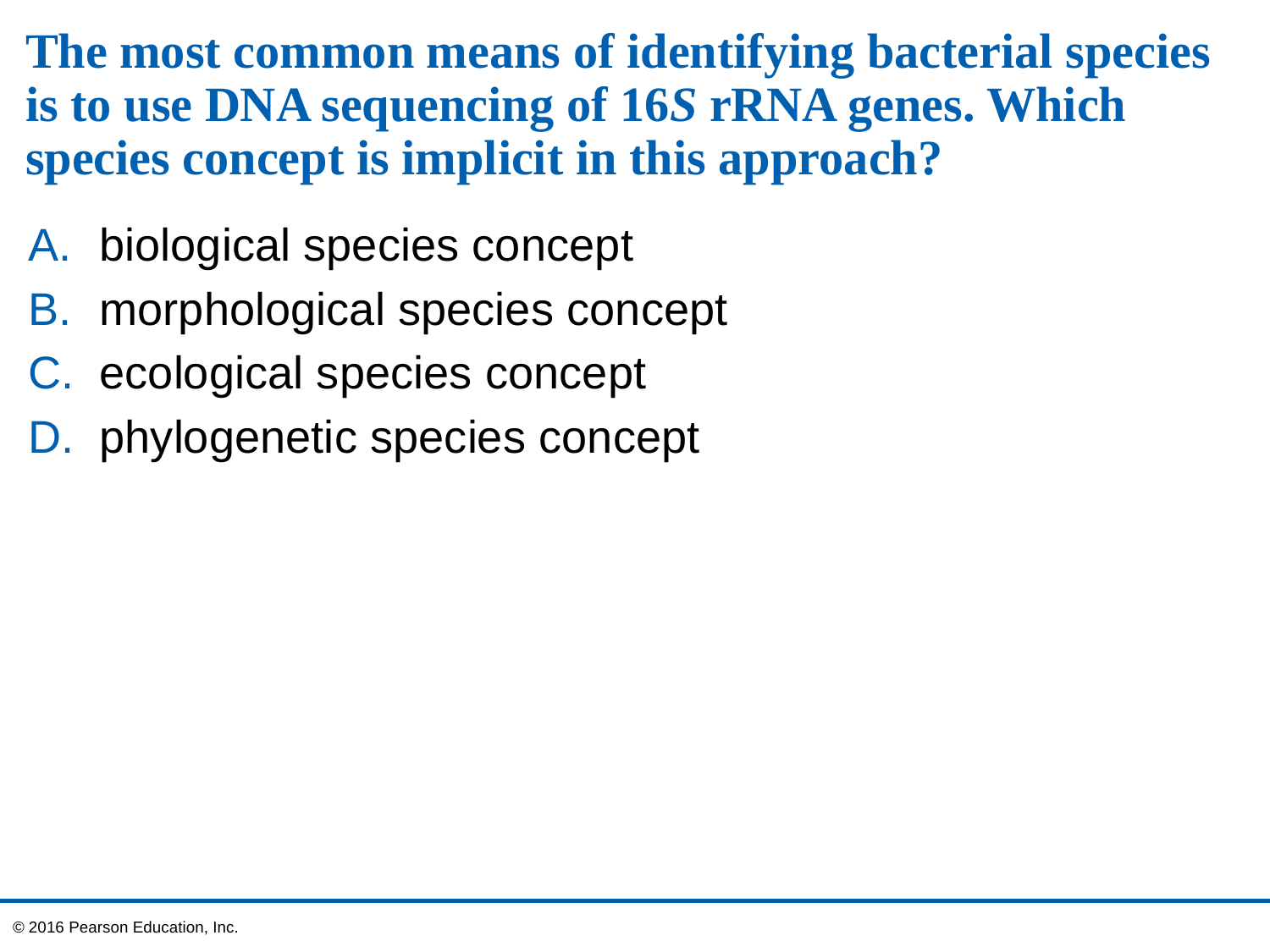

# The most common means of identifying bacterial species is to use DNA sequencing of 16S rRNA genes. Which species concept is implicit in this approach?
biological species concept
morphological species concept
ecological species concept
phylogenetic species concept

© 2016 Pearson Education, Inc.